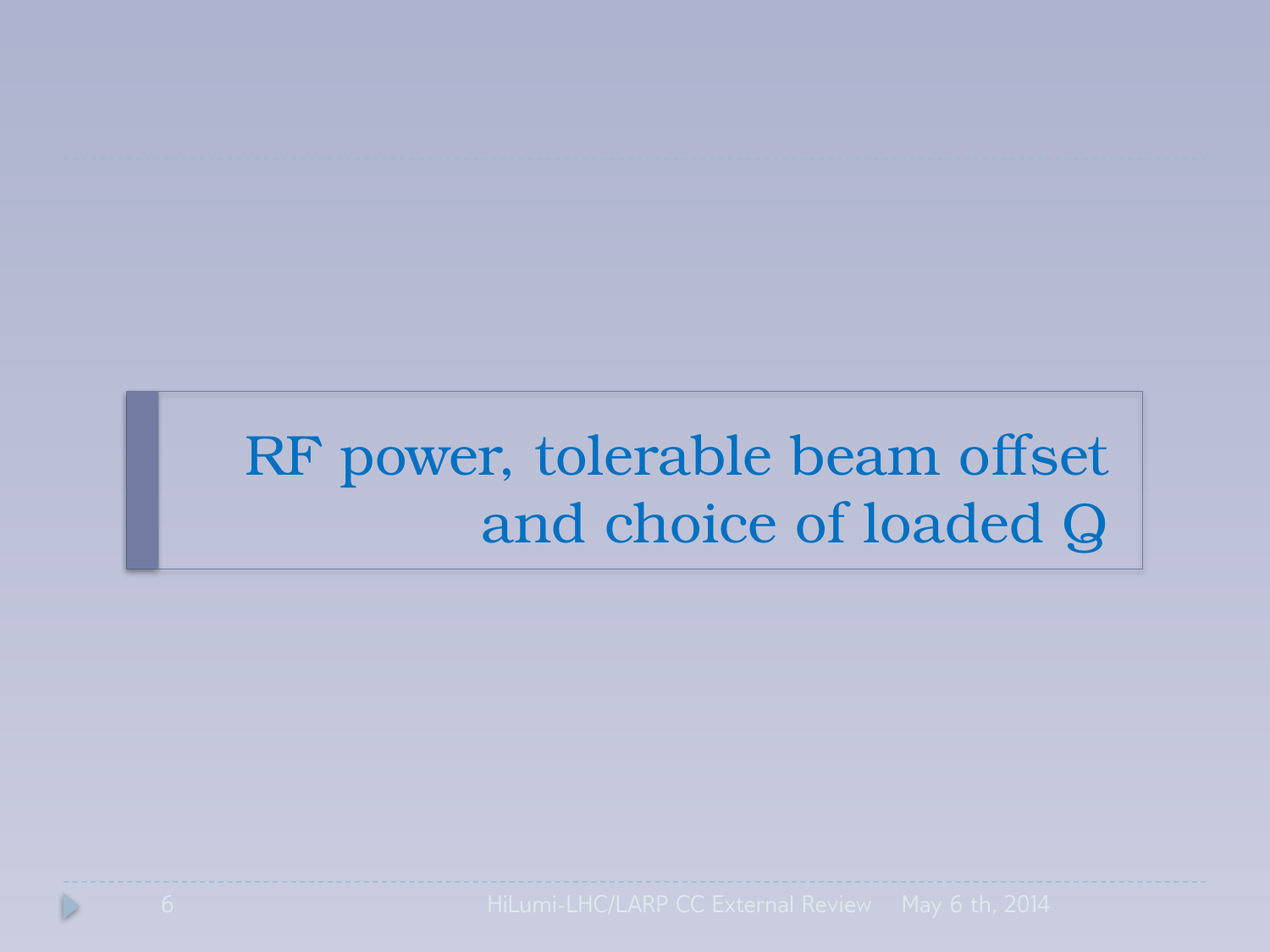

# RF power, tolerable beam offset and choice of loaded Q

6
HiLumi-LHC/LARP CC External Review
May 6 th, 2014